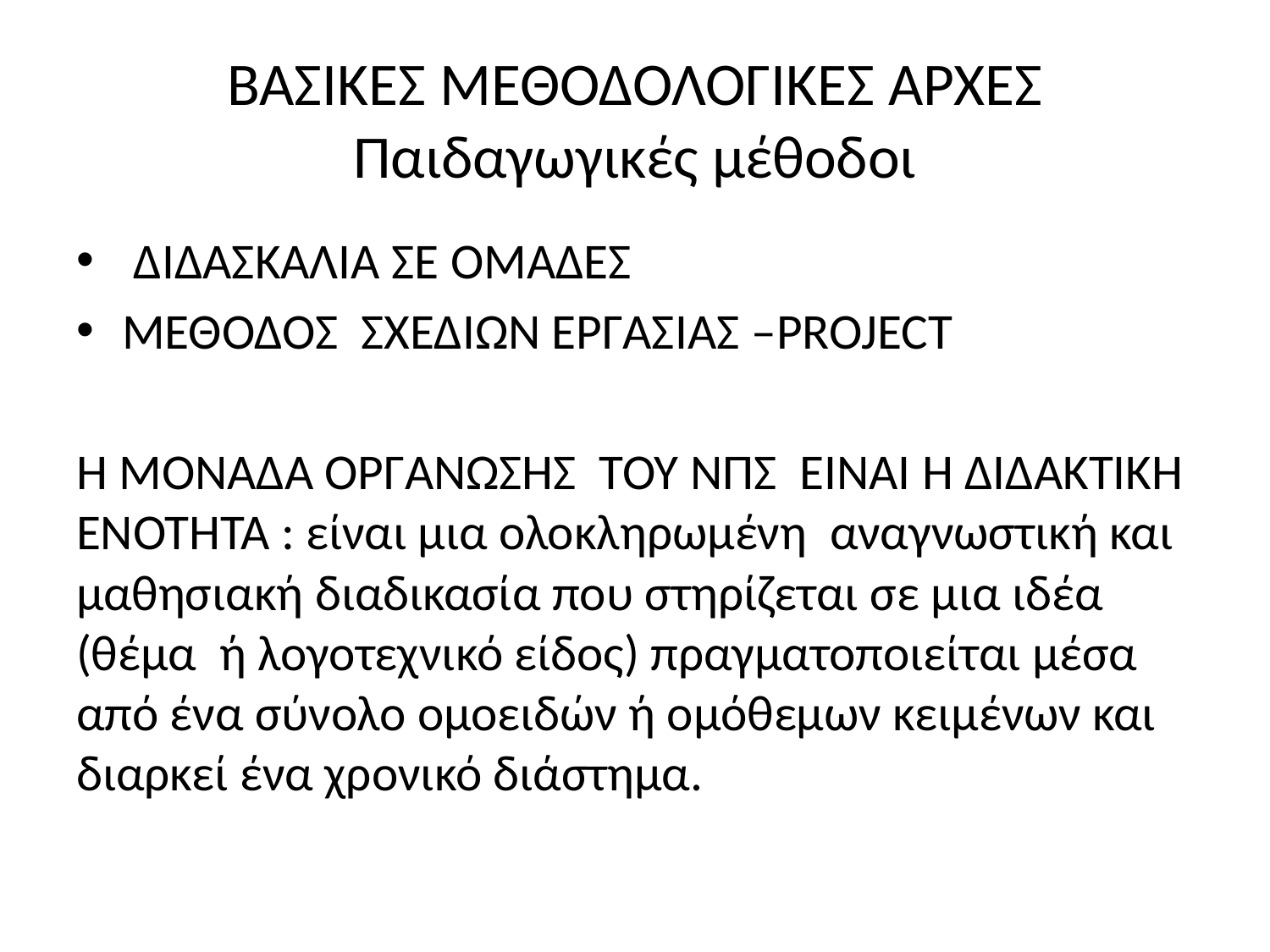

# ΒΑΣΙΚΕΣ ΜΕΘΟΔΟΛΟΓΙΚΕΣ ΑΡΧΕΣ Παιδαγωγικές μέθοδοι
 ΔΙΔΑΣΚΑΛΙΑ ΣΕ ΟΜΑΔΕΣ
ΜΕΘΟΔΟΣ  ΣΧΕΔΙΩΝ ΕΡΓΑΣΙΑΣ –PROJECT

Η ΜΟΝΑΔΑ ΟΡΓΑΝΩΣΗΣ  ΤΟΥ ΝΠΣ  ΕΙΝΑΙ Η ΔΙΔΑΚΤΙΚΗ ΕΝΟΤΗΤΑ : είναι μια ολοκληρωμένη  αναγνωστική και μαθησιακή διαδικασία που στηρίζεται σε μια ιδέα (θέμα  ή λογοτεχνικό είδος) πραγματοποιείται μέσα από ένα σύνολο ομοειδών ή ομόθεμων κειμένων και διαρκεί ένα χρονικό διάστημα.